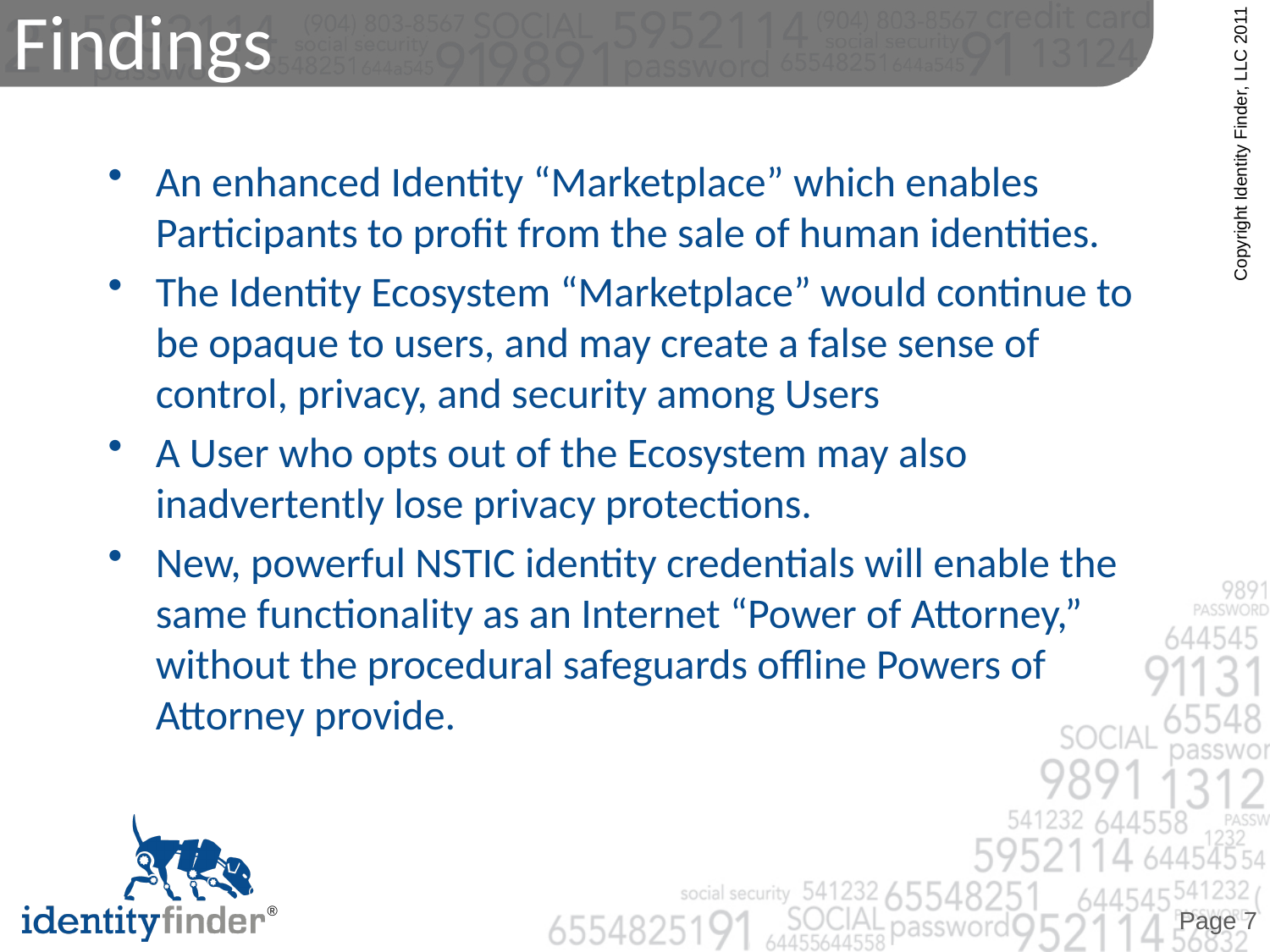

# Findings
An enhanced Identity “Marketplace” which enables Participants to profit from the sale of human identities.
The Identity Ecosystem “Marketplace” would continue to be opaque to users, and may create a false sense of control, privacy, and security among Users
A User who opts out of the Ecosystem may also inadvertently lose privacy protections.
New, powerful NSTIC identity credentials will enable the same functionality as an Internet “Power of Attorney,” without the procedural safeguards offline Powers of Attorney provide.